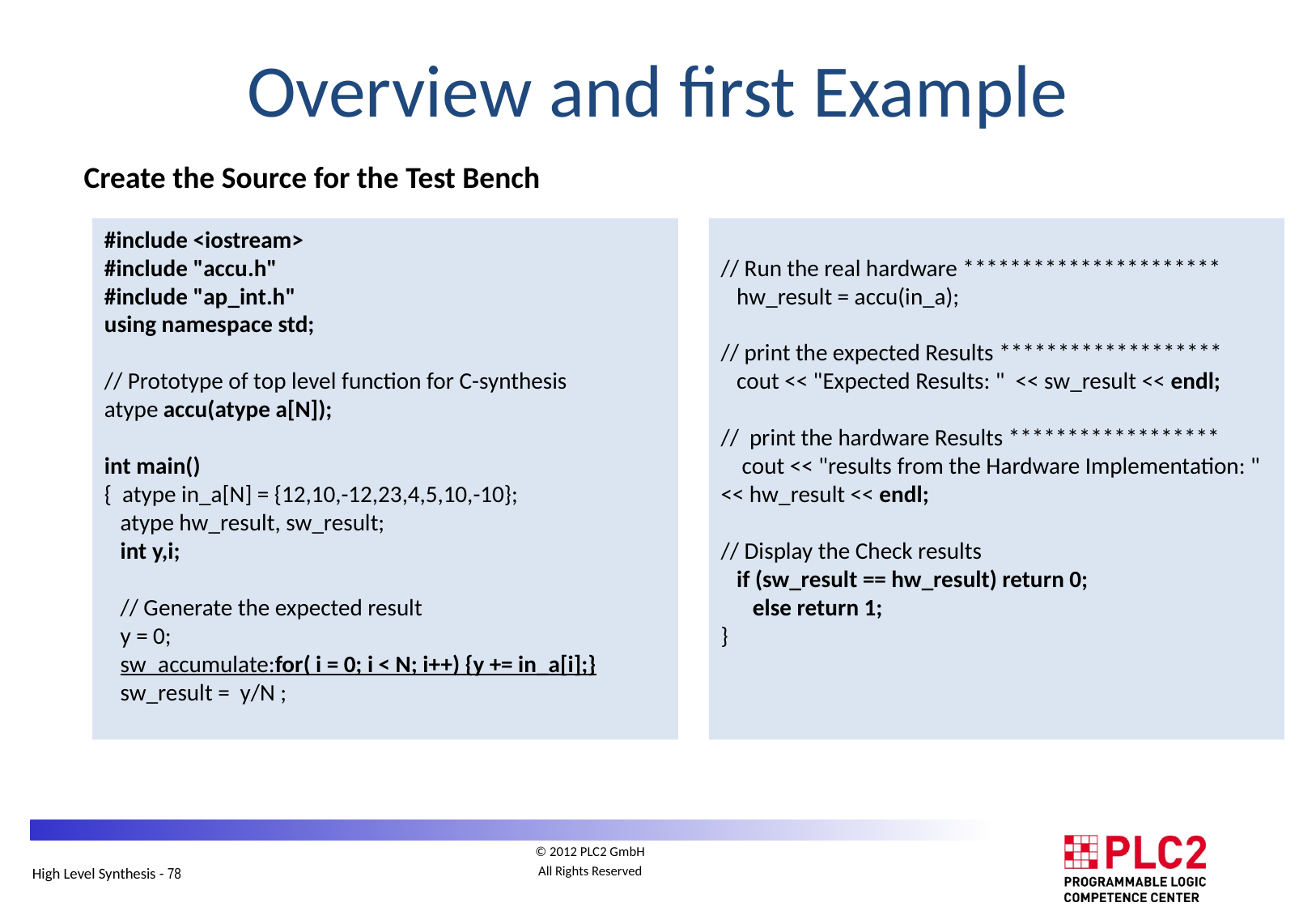

Overview and first Example
Create the Source for the Test Bench
#include <iostream>
#include "accu.h"
#include "ap_int.h"
using namespace std;

// Prototype of top level function for C-synthesis
atype accu(atype a[N]);

int main()
{  atype in_a[N] = {12,10,-12,23,4,5,10,-10};
   atype hw_result, sw_result;
   int y,i;

   // Generate the expected result
   y = 0;
   sw_accumulate:for( i = 0; i < N; i++) {y += in_a[i];}
   sw_result =  y/N ;

// Run the real hardware **********************
   hw_result = accu(in_a);

// print the expected Results *******************
   cout << "Expected Results: "  << sw_result << endl;

//  print the hardware Results ******************
    cout << "results from the Hardware Implementation: "  << hw_result << endl;

// Display the Check results
   if (sw_result == hw_result) return 0;
      else return 1;
}